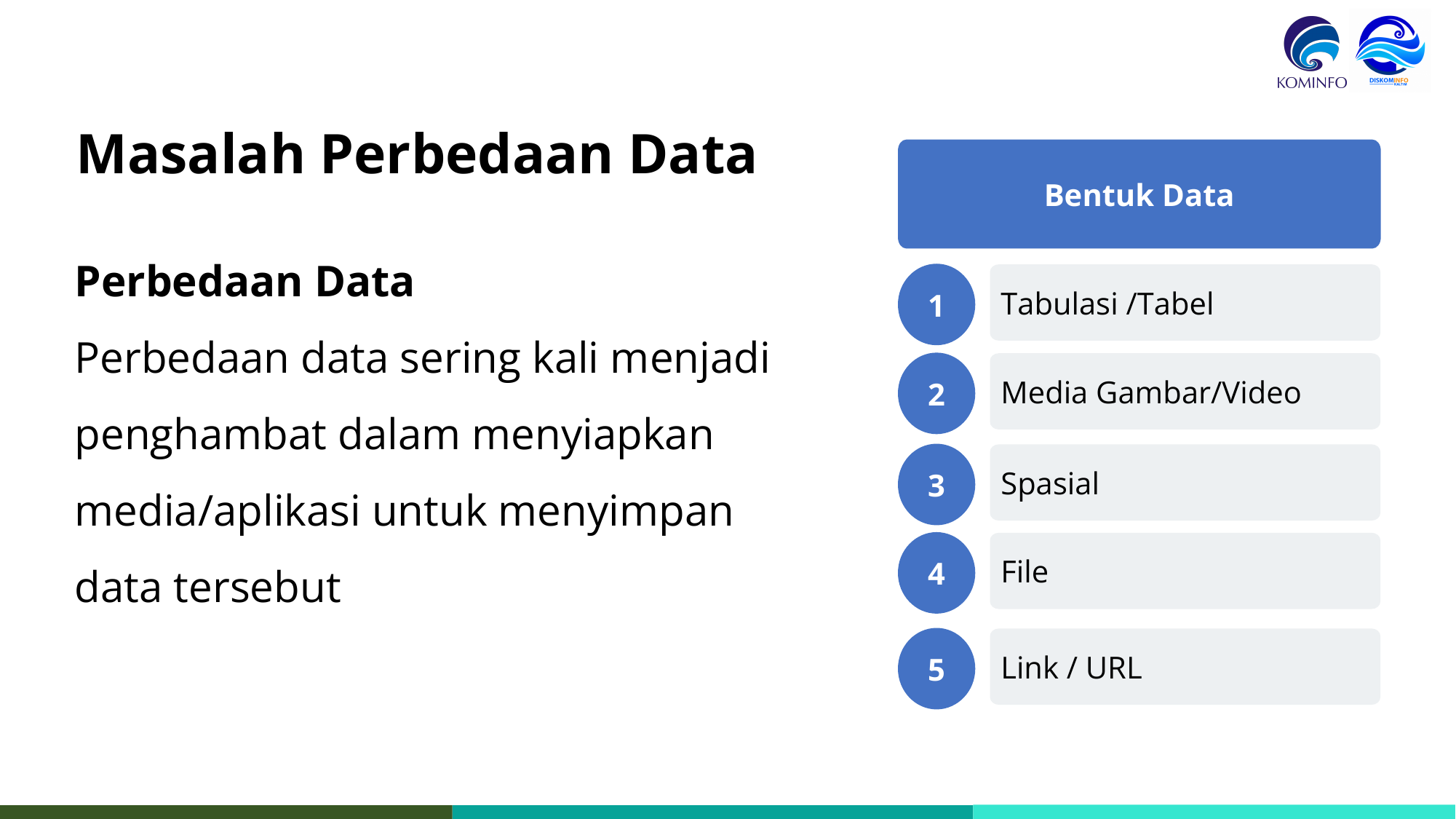

Masalah Perbedaan Data
Bentuk Data
Perbedaan Data
Perbedaan data sering kali menjadi penghambat dalam menyiapkan media/aplikasi untuk menyimpan data tersebut
1
Tabulasi /Tabel
2
Media Gambar/Video
3
Spasial
4
File
5
Link / URL